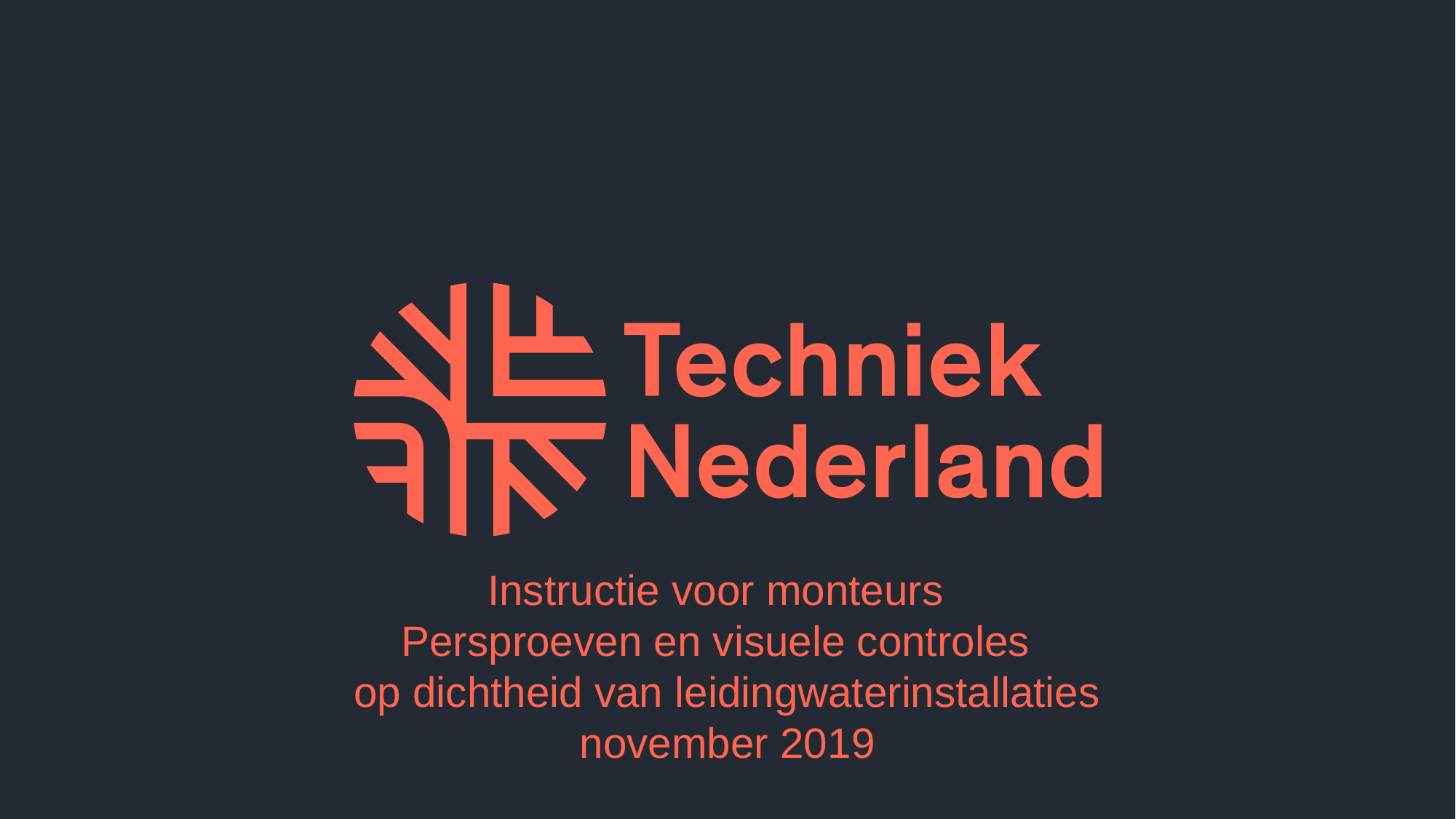

Instructie voor monteurs
Persproeven en visuele controles
op dichtheid van leidingwaterinstallaties
november 2019